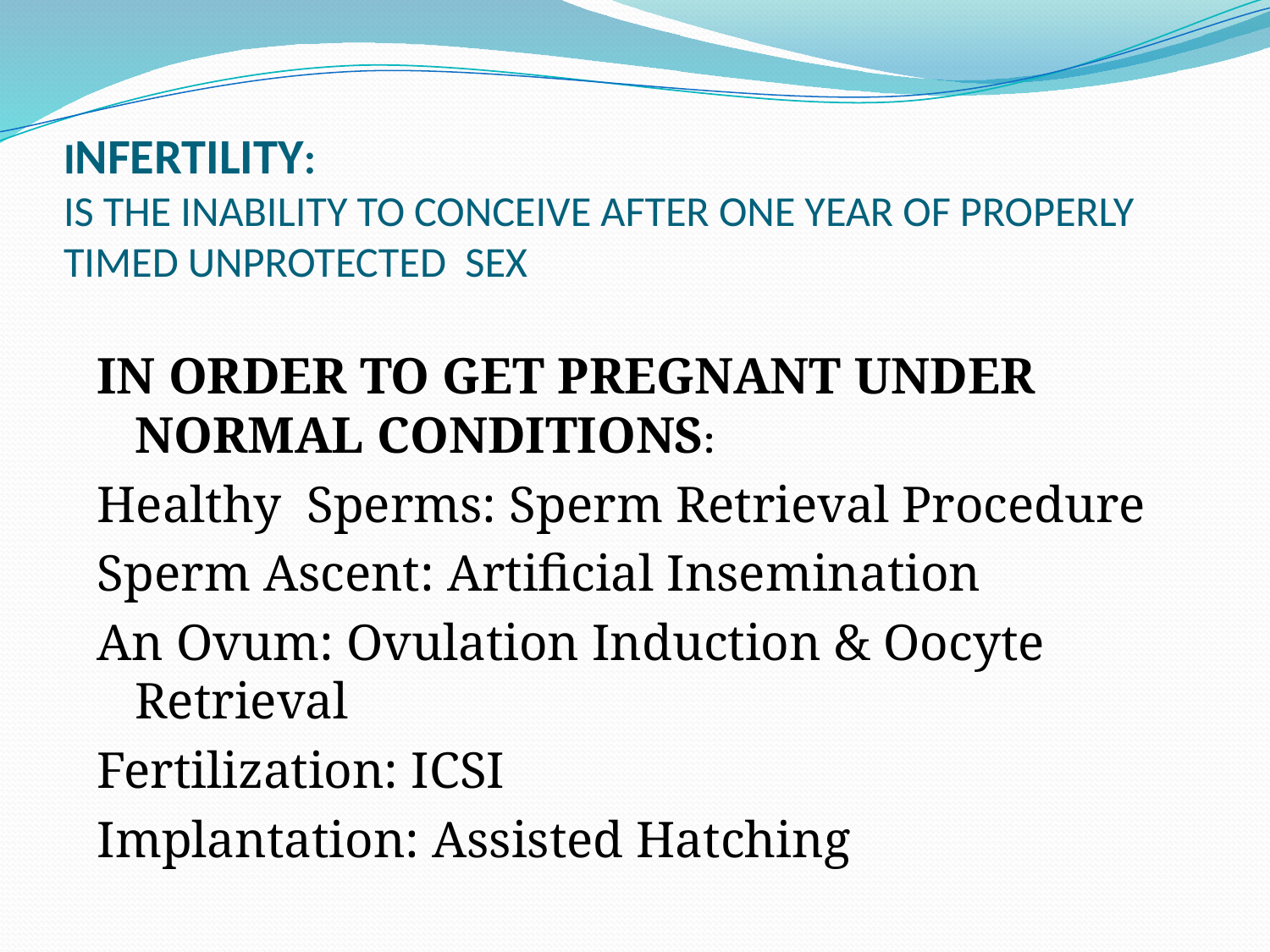

# INFERTILITY: IS THE INABILITY TO CONCEIVE AFTER ONE YEAR OF PROPERLY TIMED UNPROTECTED  SEX
IN ORDER TO GET PREGNANT UNDER NORMAL CONDITIONS:
Healthy  Sperms: Sperm Retrieval Procedure
Sperm Ascent: Artificial Insemination
An Ovum: Ovulation Induction & Oocyte Retrieval
Fertilization: ICSI
Implantation: Assisted Hatching